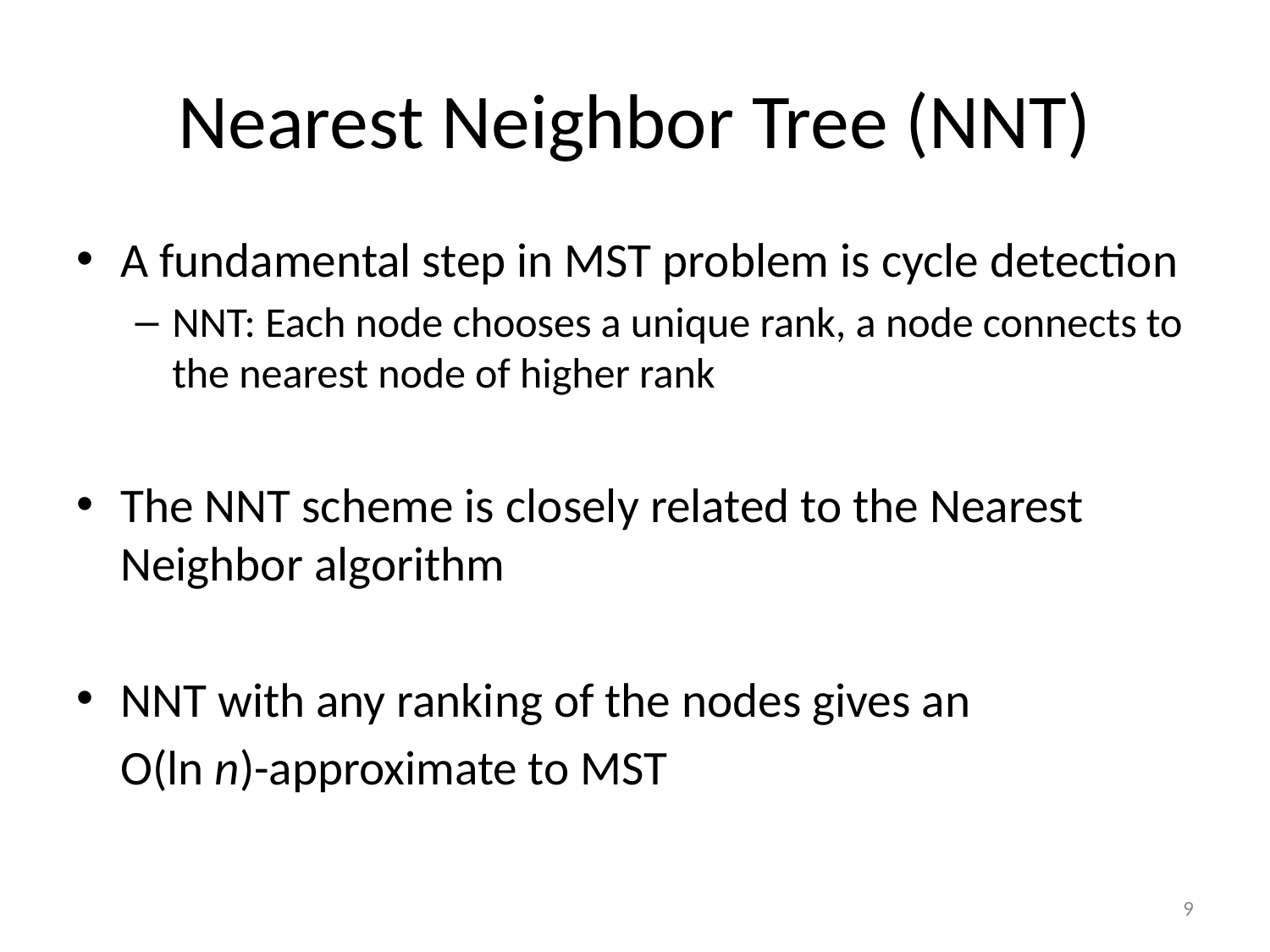

# Nearest Neighbor Tree (NNT)
A fundamental step in MST problem is cycle detection
NNT: Each node chooses a unique rank, a node connects to the nearest node of higher rank

The NNT scheme is closely related to the Nearest Neighbor algorithm

NNT with any ranking of the nodes gives an
	O(ln n)-approximate to MST
9